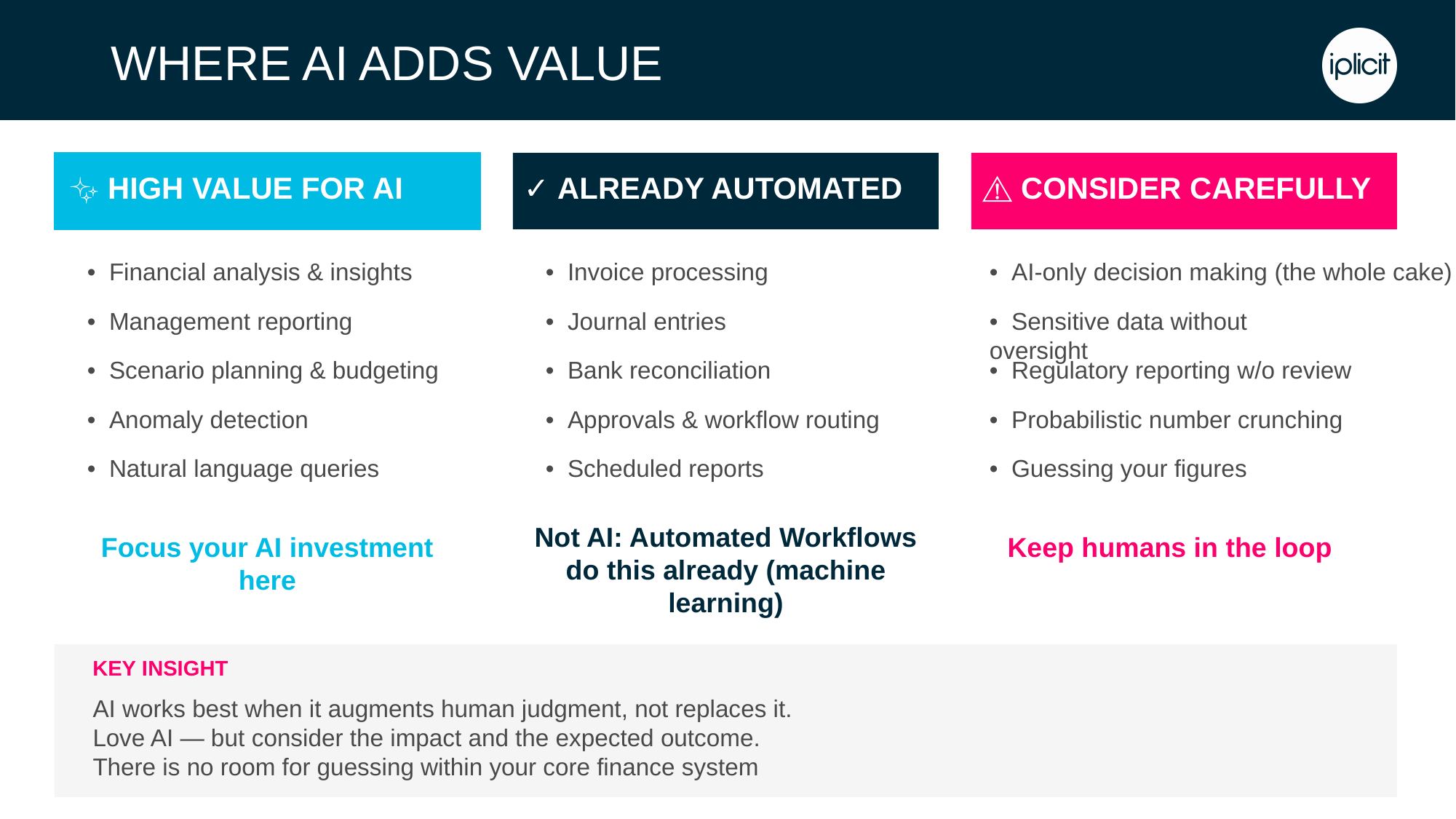

# WHERE AI ADDS VALUE

✨ HIGH VALUE FOR AI
✓ ALREADY AUTOMATED
⚠️ CONSIDER CAREFULLY
•  Financial analysis & insights
•  Invoice processing
•  AI-only decision making (the whole cake)
•  Management reporting
•  Journal entries
•  Sensitive data without oversight
•  Scenario planning & budgeting
•  Bank reconciliation
•  Regulatory reporting w/o review
•  Anomaly detection
•  Approvals & workflow routing
•  Probabilistic number crunching
•  Natural language queries
•  Scheduled reports
•  Guessing your figures
Not AI: Automated Workflows do this already (machine learning)
Focus your AI investment here
Keep humans in the loop

KEY INSIGHT
AI works best when it augments human judgment, not replaces it.
Love AI — but consider the impact and the expected outcome.
There is no room for guessing within your core finance system